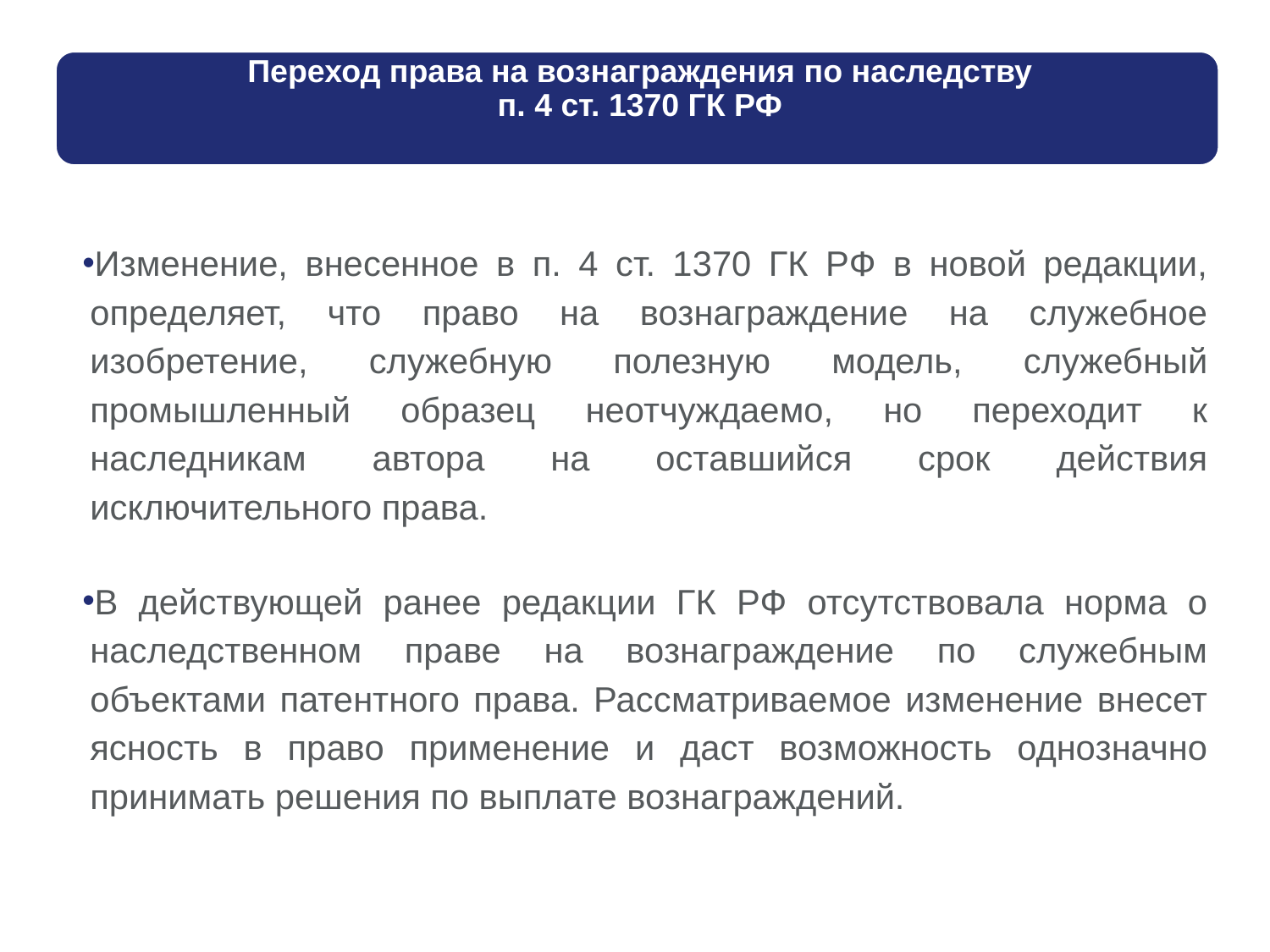

Переход права на вознаграждения по наследству
п. 4 ст. 1370 ГК РФ
Изменение, внесенное в п. 4 ст. 1370 ГК РФ в новой редакции, определяет, что право на вознаграждение на служебное изобретение, служебную полезную модель, служебный промышленный образец неотчуждаемо, но переходит к наследникам автора на оставшийся срок действия исключительного права.
В действующей ранее редакции ГК РФ отсутствовала норма о наследственном праве на вознаграждение по служебным объектами патентного права. Рассматриваемое изменение внесет ясность в право применение и даст возможность однозначно принимать решения по выплате вознаграждений.